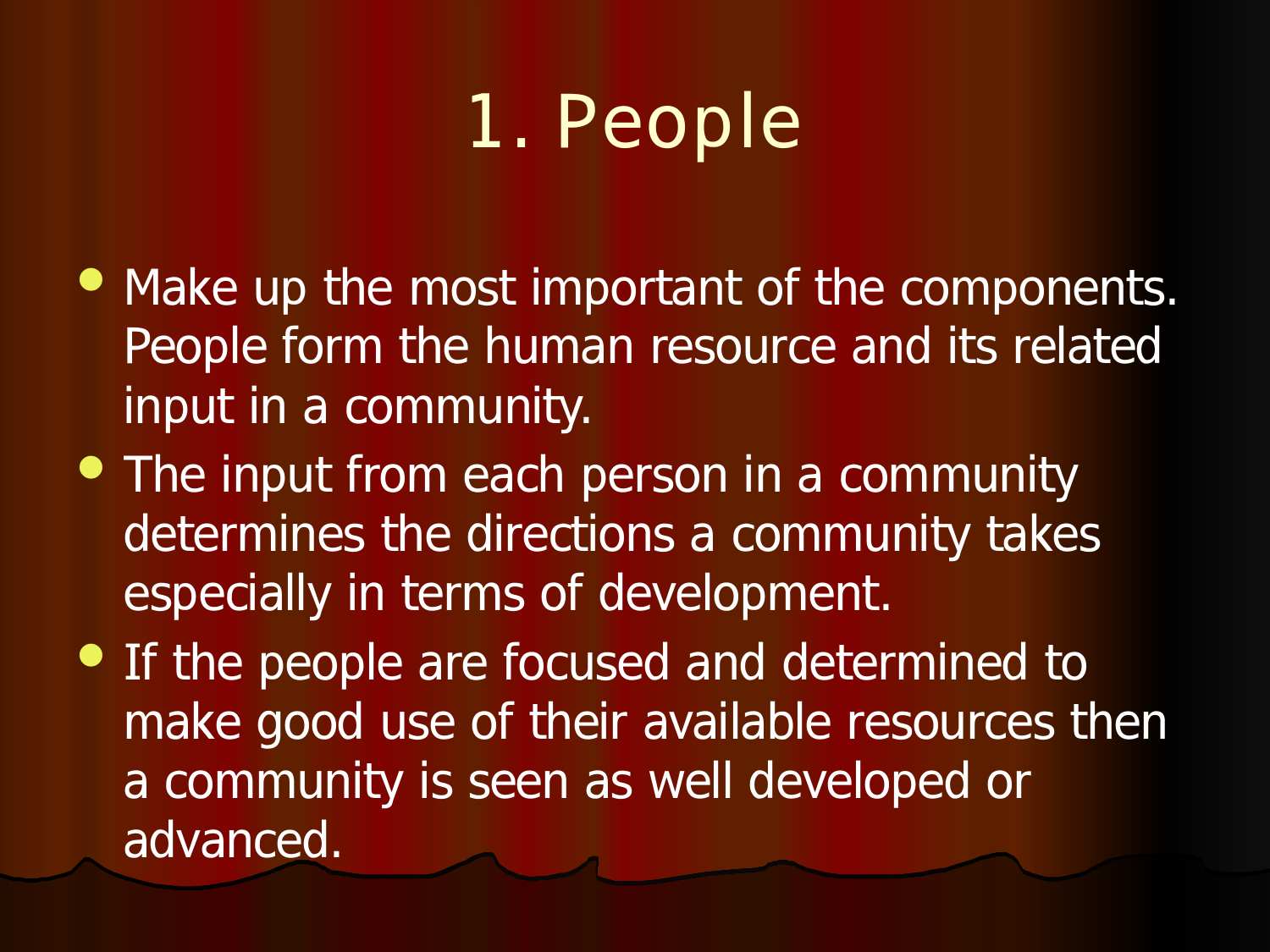

# 1. People

Make up the most important of the components. People form the human resource and its related input in a community.
The input from each person in a community determines the directions a community takes especially in terms of development.
If the people are focused and determined to make good use of their available resources then a community is seen as well developed or advanced.